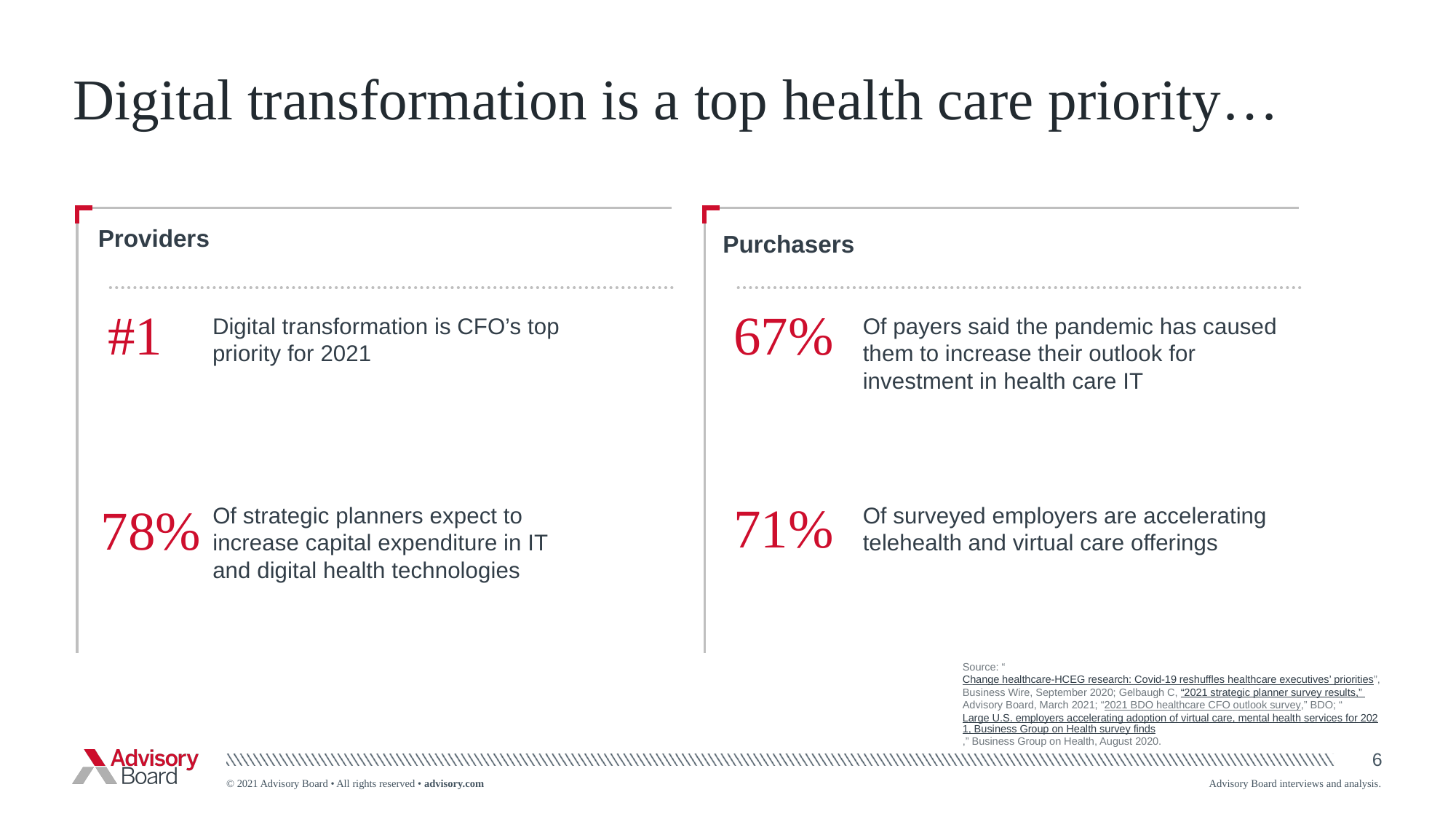

# Digital transformation is a top health care priority…

Purchasers
67%
Of payers said the pandemic has caused them to increase their outlook for investment in health care IT
71%
Of surveyed employers are accelerating telehealth and virtual care offerings

Providers
#1
Digital transformation is CFO’s top priority for 2021
78%
Of strategic planners expect to increase capital expenditure in IT and digital health technologies
Source: “Change healthcare-HCEG research: Covid-19 reshuffles healthcare executives’ priorities”, Business Wire, September 2020; Gelbaugh C, “2021 strategic planner survey results,” Advisory Board, March 2021; “2021 BDO healthcare CFO outlook survey,” BDO; “Large U.S. employers accelerating adoption of virtual care, mental health services for 2021, Business Group on Health survey finds,” Business Group on Health, August 2020.